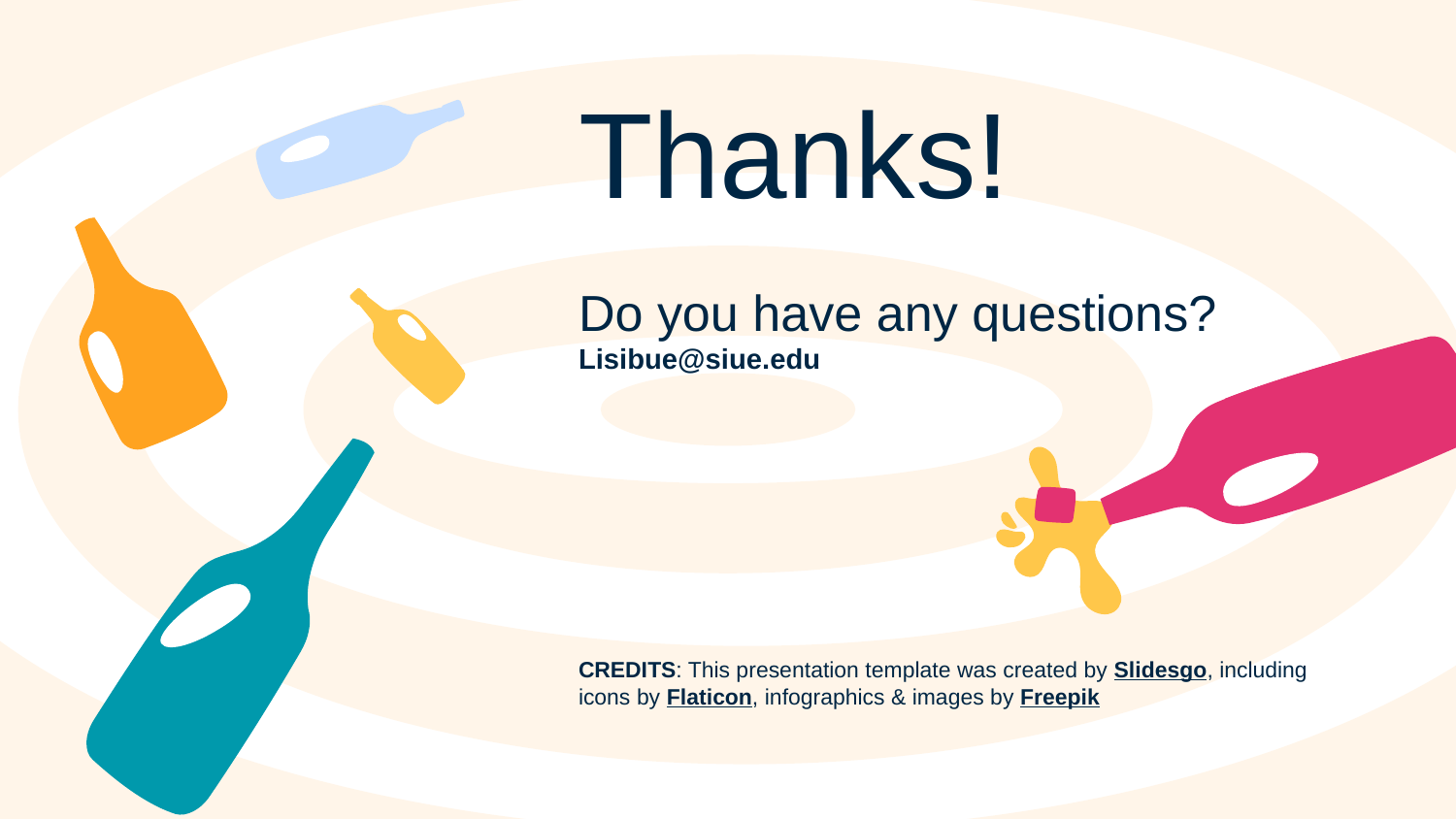

# Thanks!

Do you have any questions?
Lisibue@siue.edu